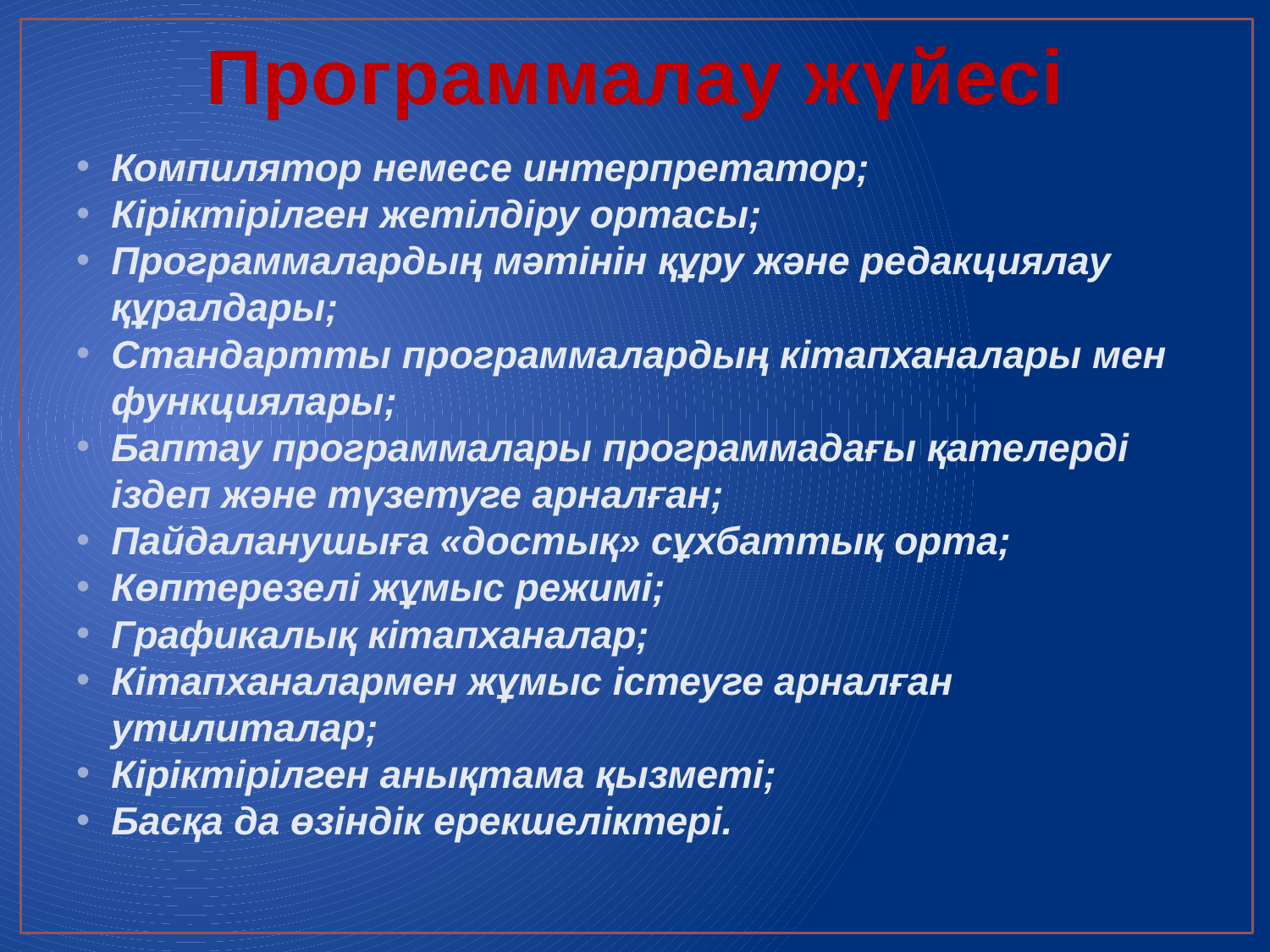

# Программалау жүйесі
Компилятор немесе интерпретатор;
Кіріктірілген жетілдіру ортасы;
Программалардың мәтінін құру және редакциялау құралдары;
Стандартты программалардың кітапханалары мен функциялары;
Баптау программалары программадағы қателерді іздеп және түзетуге арналған;
Пайдаланушыға «достық» сұхбаттық орта;
Көптерезелі жұмыс режимі;
Графикалық кітапханалар;
Кітапханалармен жұмыс істеуге арналған утилиталар;
Кіріктірілген анықтама қызметі;
Басқа да өзіндік ерекшеліктері.